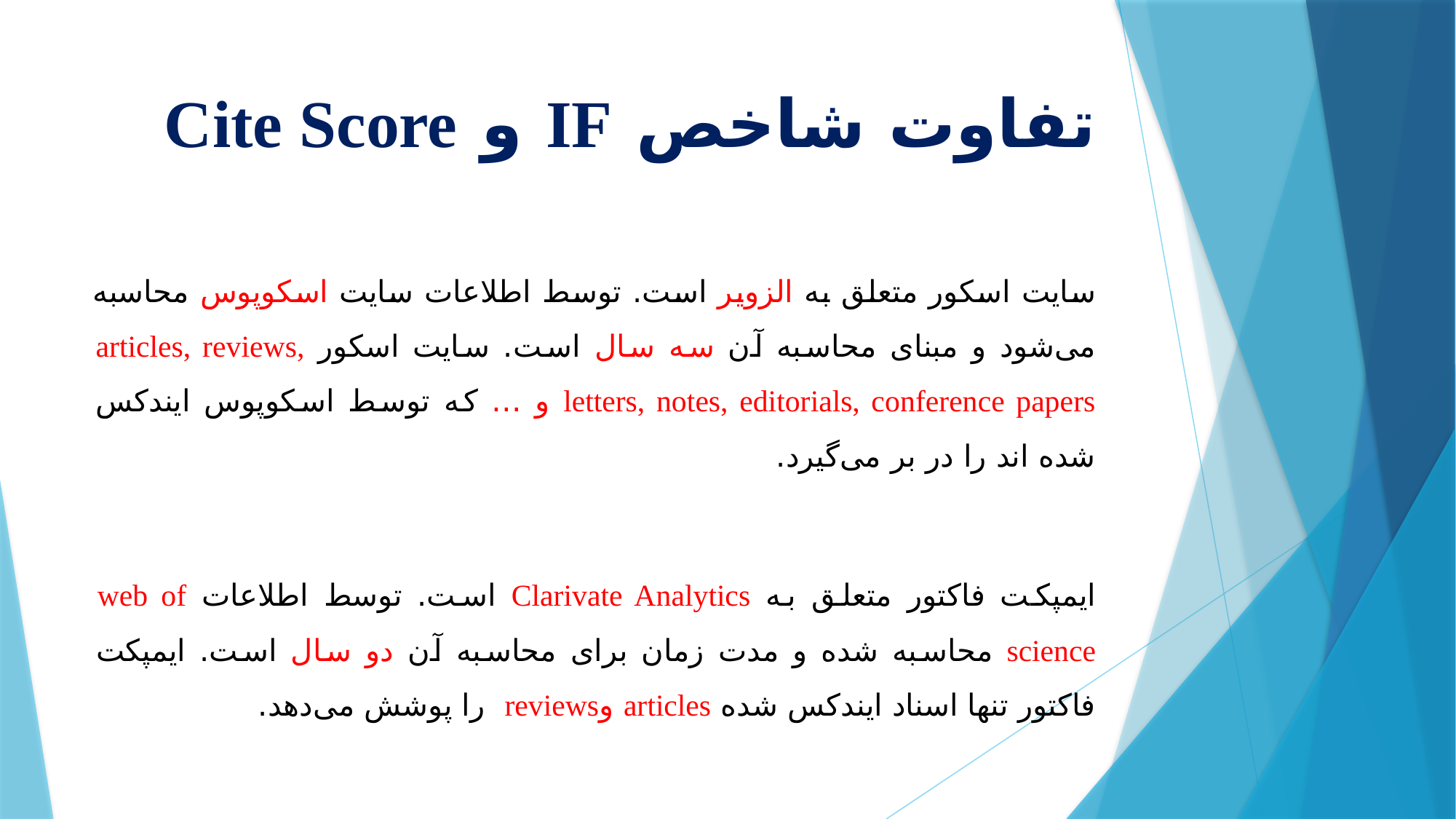

# تفاوت شاخص IF و Cite Score

	سایت اسکور متعلق به الزویر است. توسط اطلاعات سایت اسکوپوس محاسبه می‌شود و مبنای محاسبه آن سه سال است. سایت اسکور articles, reviews, letters, notes, editorials, conference papers و … که توسط اسکوپوس ایندکس شده اند را در بر می‌گیرد.

	ایمپکت فاکتور متعلق به Clarivate Analytics است. توسط اطلاعات web of science محاسبه شده و مدت زمان برای محاسبه آن دو سال است. ایمپکت فاکتور تنها اسناد ایندکس شده articles وreviews  را پوشش می‌دهد.